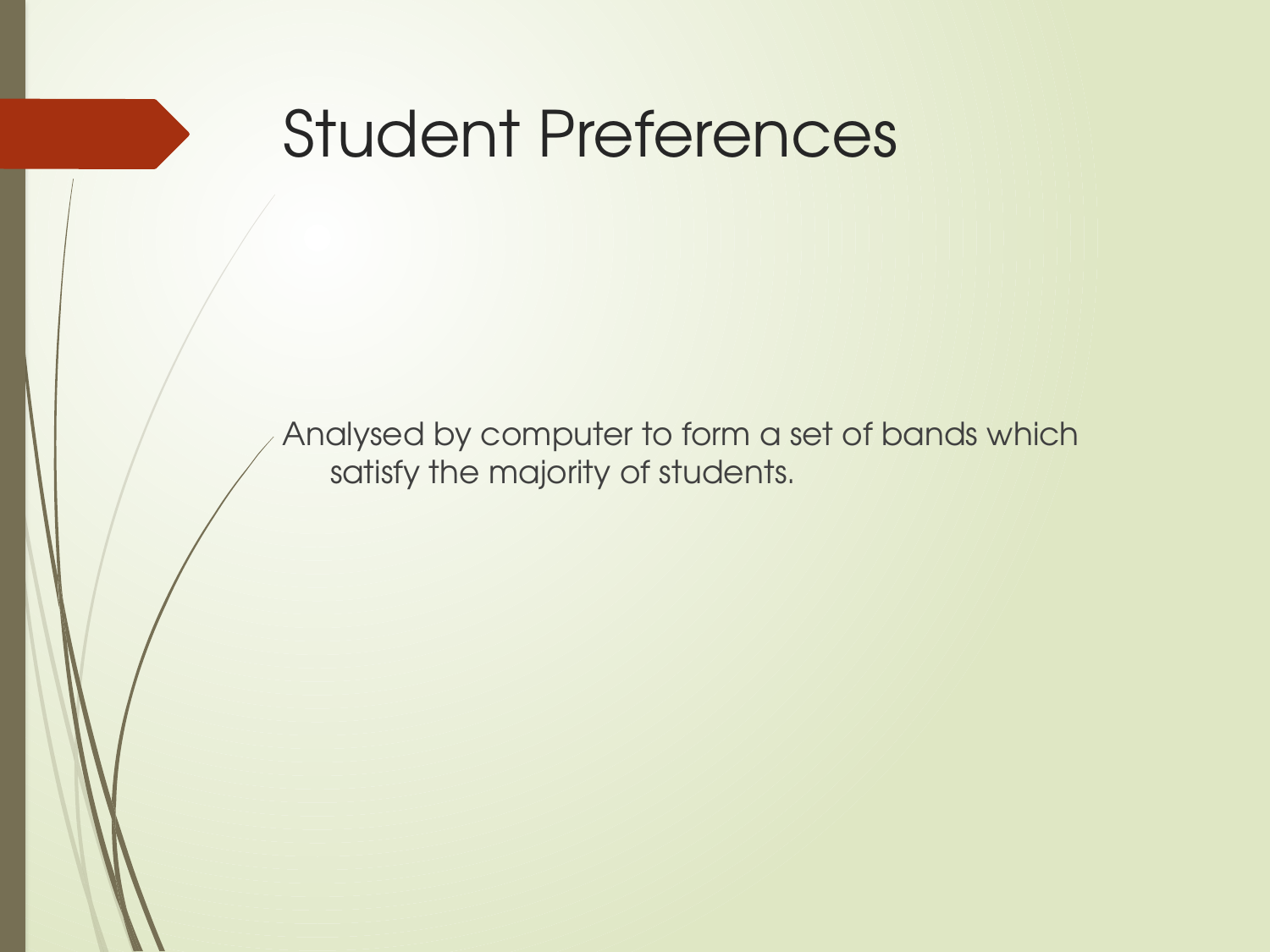

# Student Preferences

Analysed by computer to form a set of bands which satisfy the majority of students.